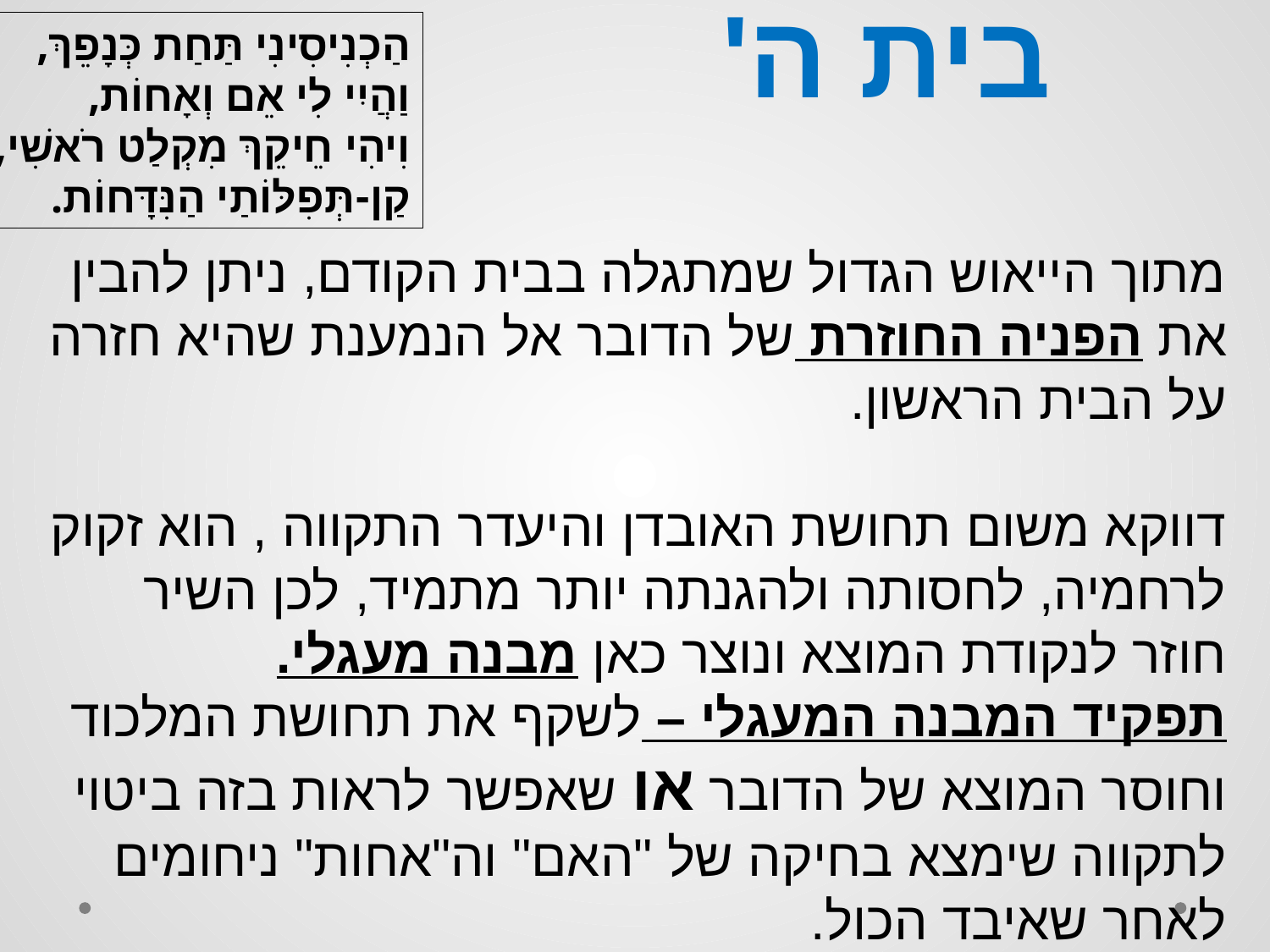

הַכְנִיסִינִי תַּחַת כְּנָפֵךְ,
וַהֲיִי לִי אֵם וְאָחוֹת,
וִיהִי חֵיקֵךְ מִקְלַט רֹאשִׁי,
קַן-תְּפִלּוֹתַי הַנִּדָּחוֹת.
# בית ה'
מתוך הייאוש הגדול שמתגלה בבית הקודם, ניתן להבין את הפניה החוזרת של הדובר אל הנמענת שהיא חזרה על הבית הראשון.

דווקא משום תחושת האובדן והיעדר התקווה , הוא זקוק לרחמיה, לחסותה ולהגנתה יותר מתמיד, לכן השיר חוזר לנקודת המוצא ונוצר כאן מבנה מעגלי.
תפקיד המבנה המעגלי – לשקף את תחושת המלכוד  וחוסר המוצא של הדובר או שאפשר לראות בזה ביטוי לתקווה שימצא בחיקה של "האם" וה"אחות" ניחומים לאחר שאיבד הכול.